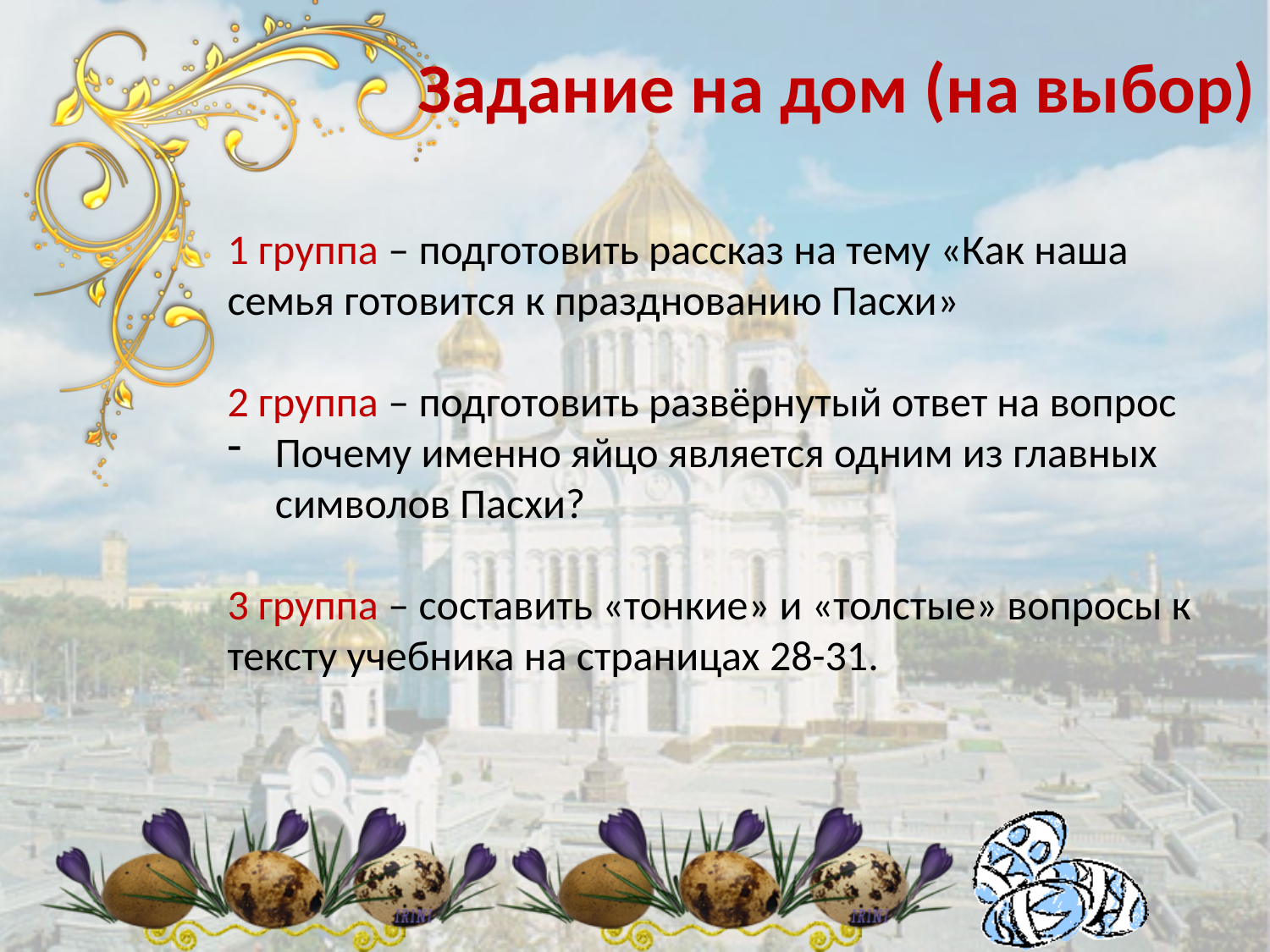

Задание на дом (на выбор)
1 группа – подготовить рассказ на тему «Как наша семья готовится к празднованию Пасхи»

2 группа – подготовить развёрнутый ответ на вопрос
Почему именно яйцо является одним из главных символов Пасхи?

3 группа – составить «тонкие» и «толстые» вопросы к тексту учебника на страницах 28-31.